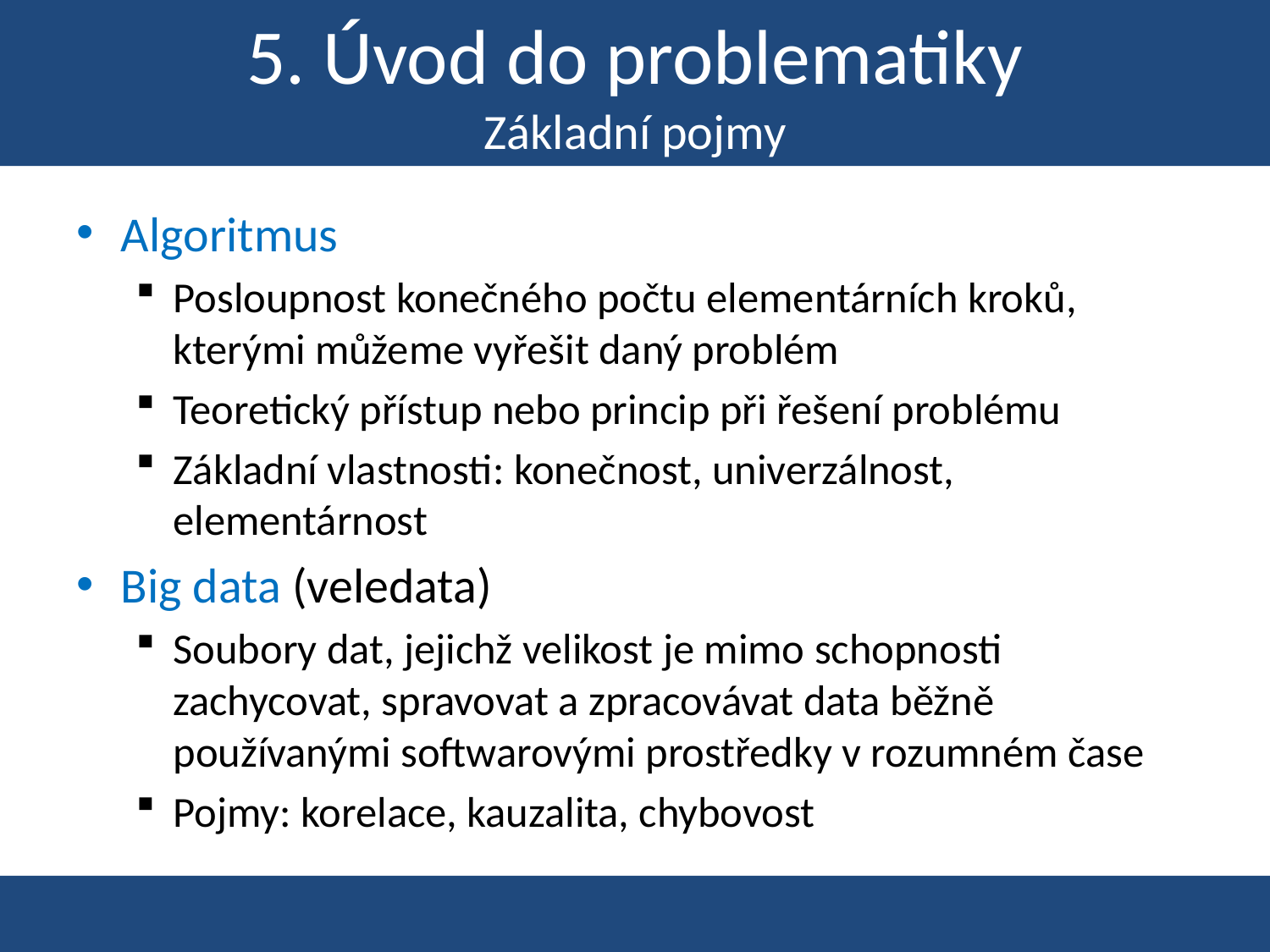

# 5. Úvod do problematiky Základní pojmy
Algoritmus
Posloupnost konečného počtu elementárních kroků, kterými můžeme vyřešit daný problém
Teoretický přístup nebo princip při řešení problému
Základní vlastnosti: konečnost, univerzálnost, elementárnost
Big data (veledata)
Soubory dat, jejichž velikost je mimo schopnosti zachycovat, spravovat a zpracovávat data běžně používanými softwarovými prostředky v rozumném čase
Pojmy: korelace, kauzalita, chybovost